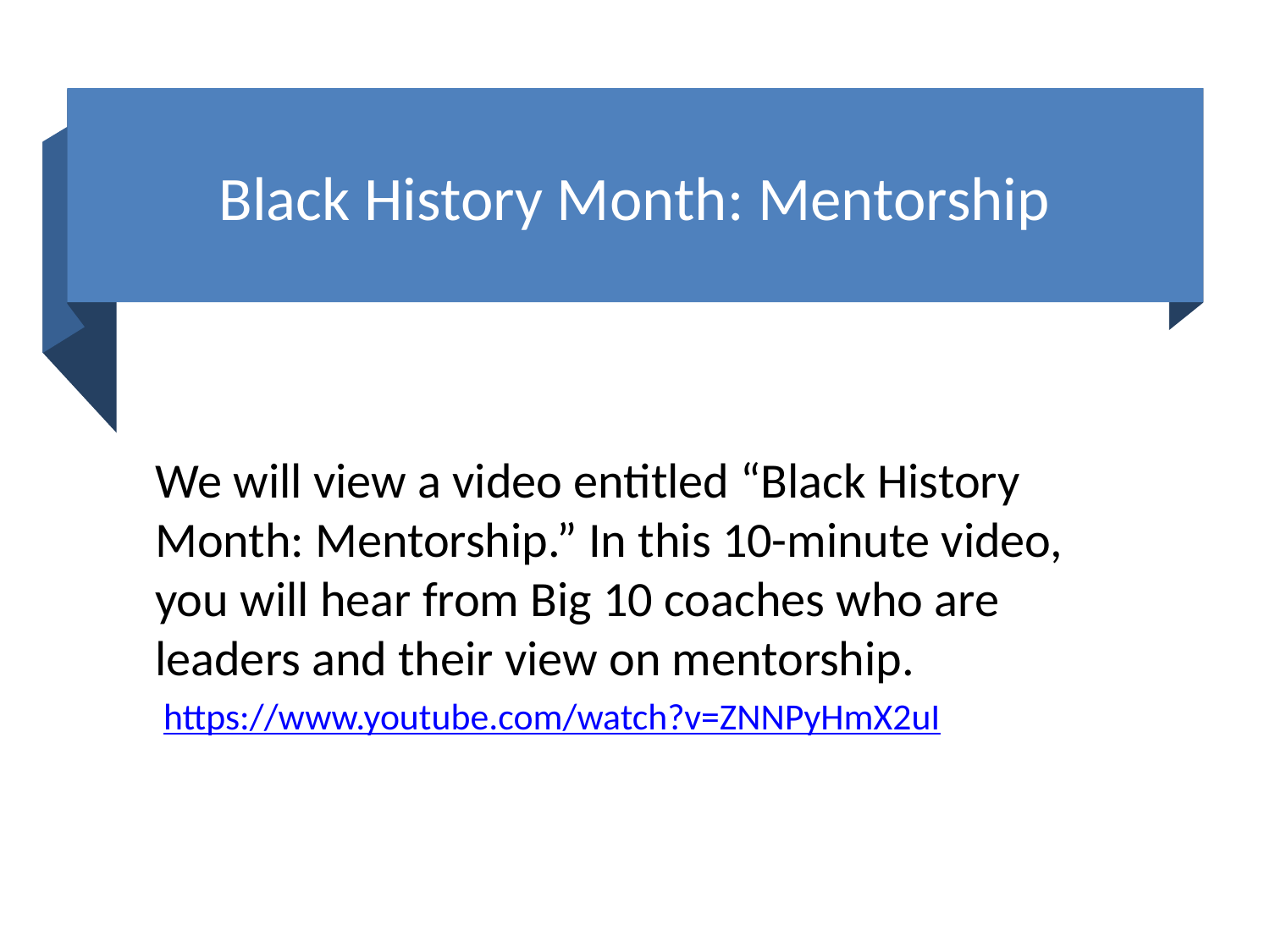

# Black History Month: Mentorship

We will view a video entitled “Black History Month: Mentorship.” In this 10-minute video, you will hear from Big 10 coaches who are leaders and their view on mentorship.
 https://www.youtube.com/watch?v=ZNNPyHmX2uI